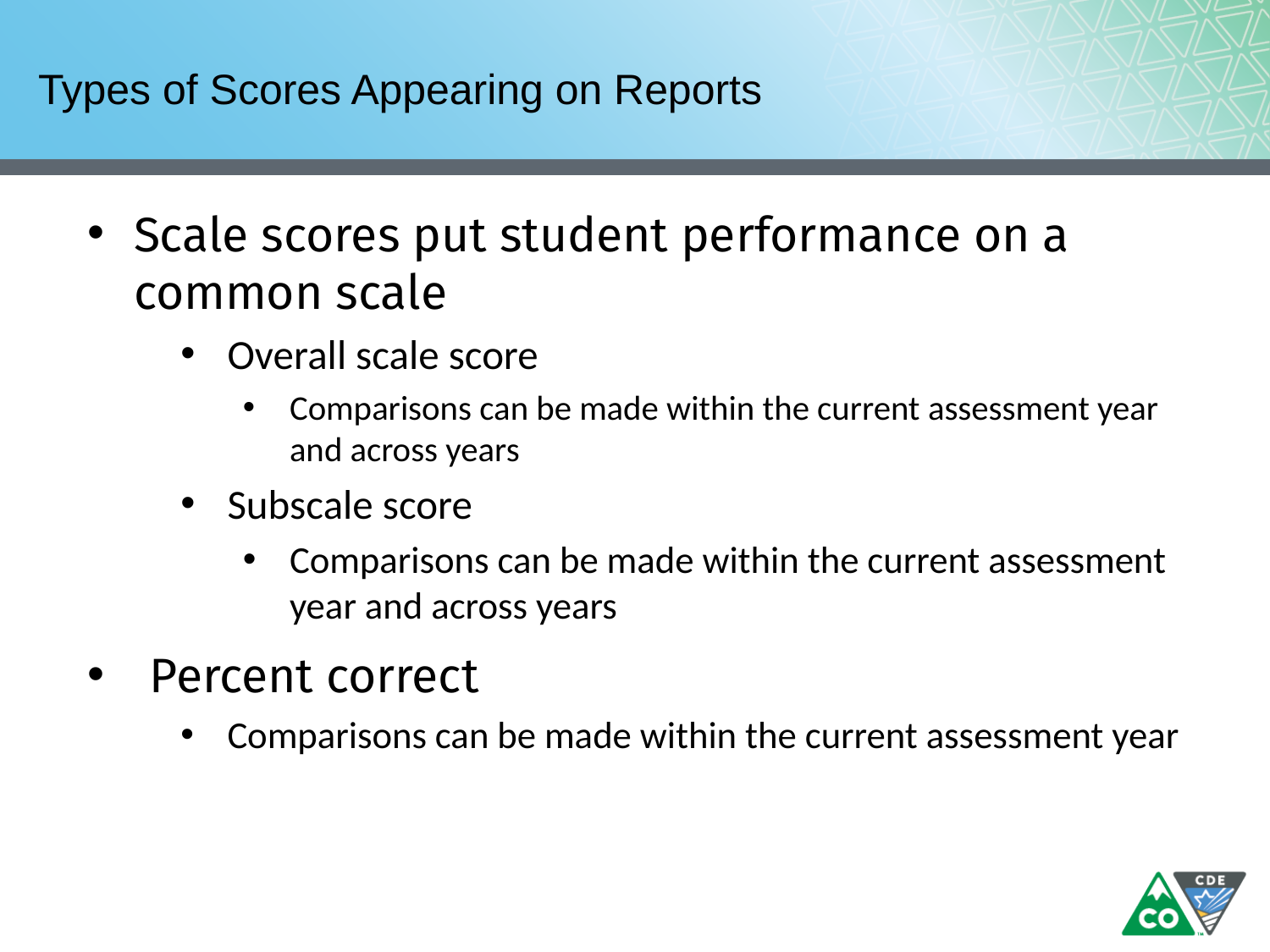

# Types of Scores Appearing on Reports
Scale scores put student performance on a common scale
Overall scale score
Comparisons can be made within the current assessment year and across years
Subscale score
Comparisons can be made within the current assessment year and across years
Percent correct
Comparisons can be made within the current assessment year